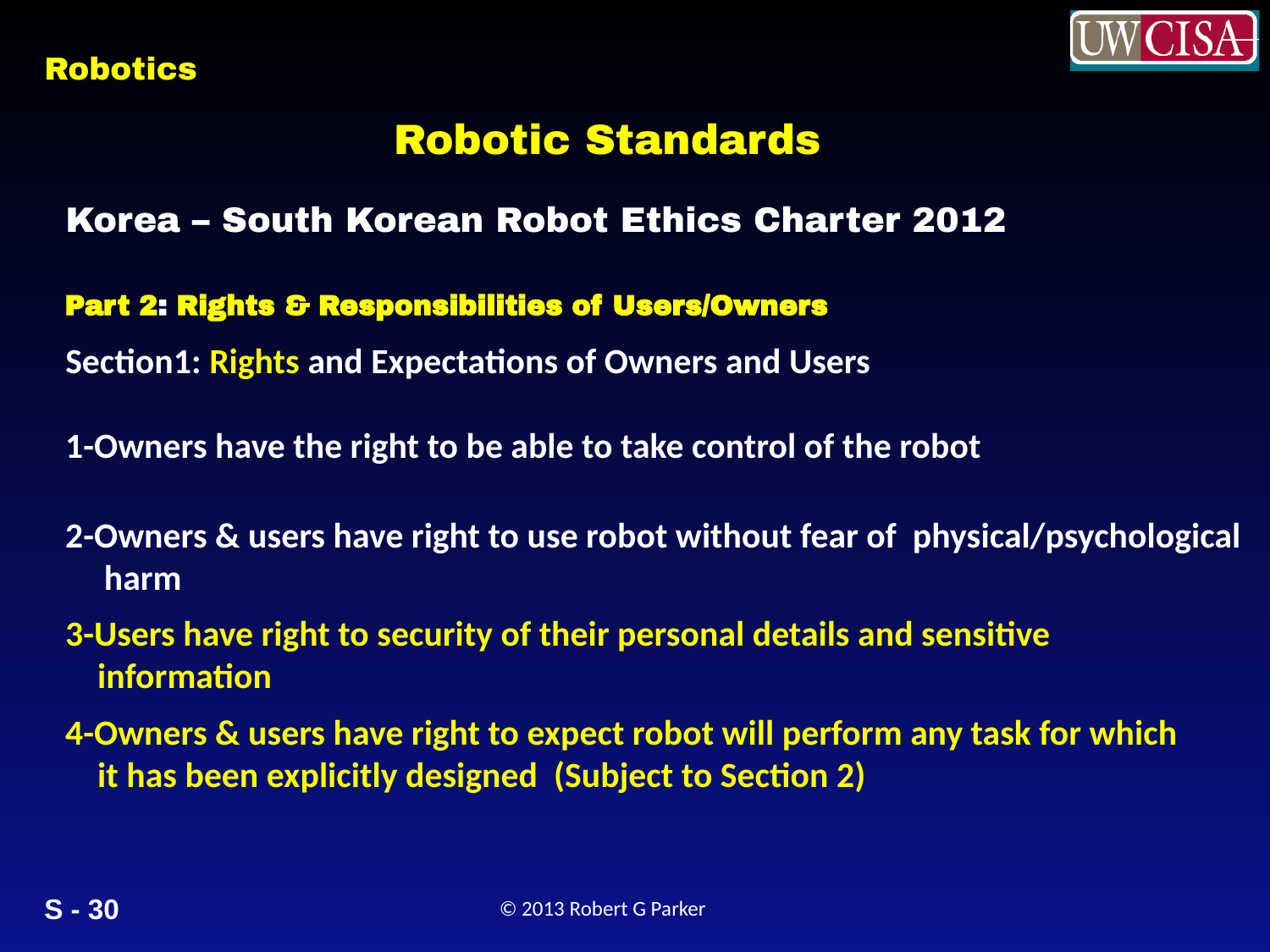

Robotic Standards
Korea – South Korean Robot Ethics Charter 2012
Part 2: Rights & Responsibilities of Users/Owners
Section1: Rights and Expectations of Owners and Users
1-Owners have the right to be able to take control of the robot
2-Owners & users have right to use robot without fear of  physical/psychological harm
3-Users have right to security of their personal details and sensitive information
4-Owners & users have right to expect robot will perform any task for which it has been explicitly designed  (Subject to Section 2)